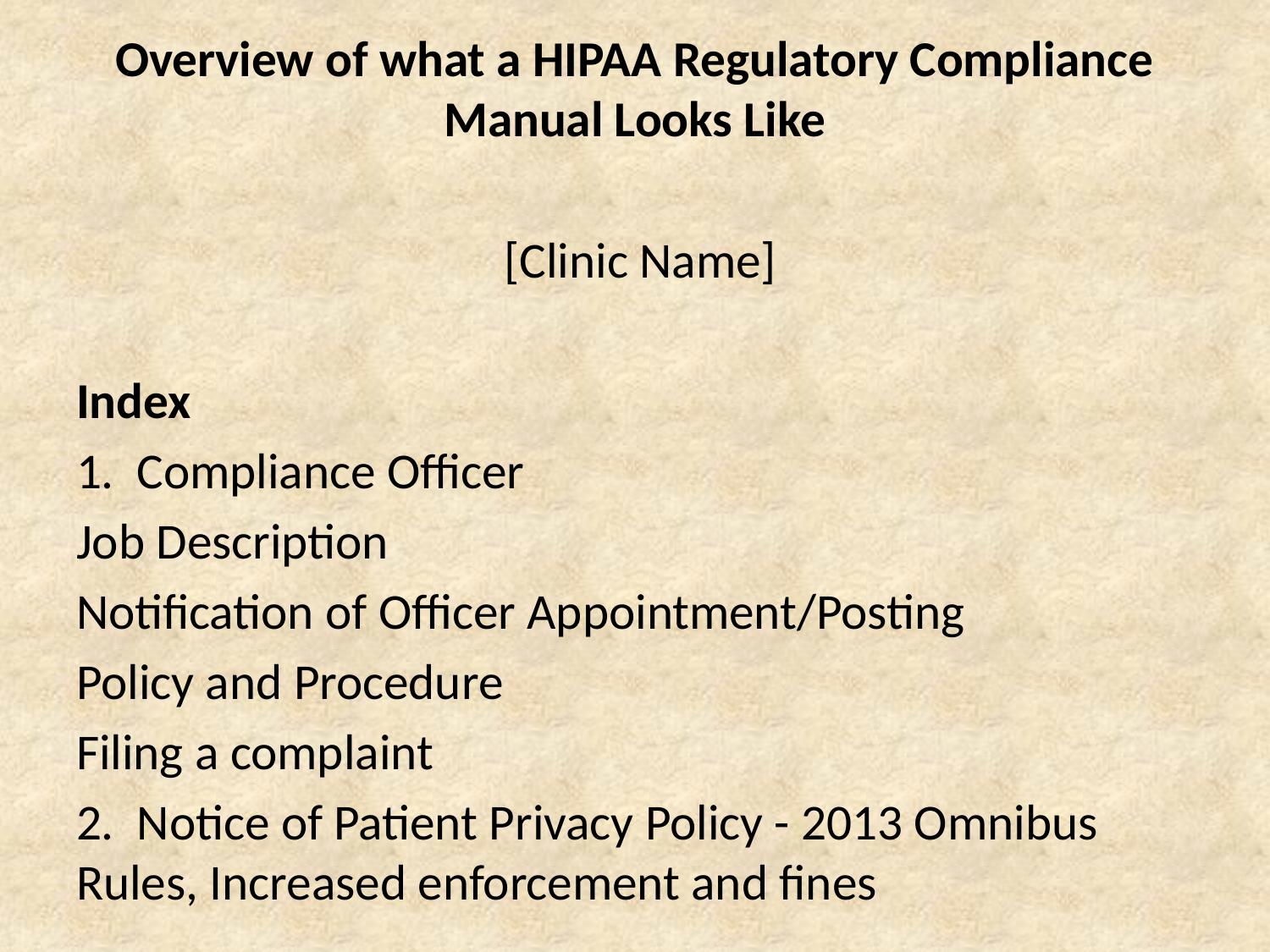

Overview of what a HIPAA Regulatory Compliance Manual Looks Like

 [Clinic Name]

Index
1.  Compliance Officer
Job Description
Notification of Officer Appointment/Posting
Policy and Procedure
Filing a complaint
2.  Notice of Patient Privacy Policy - 2013 Omnibus Rules, Increased enforcement and fines